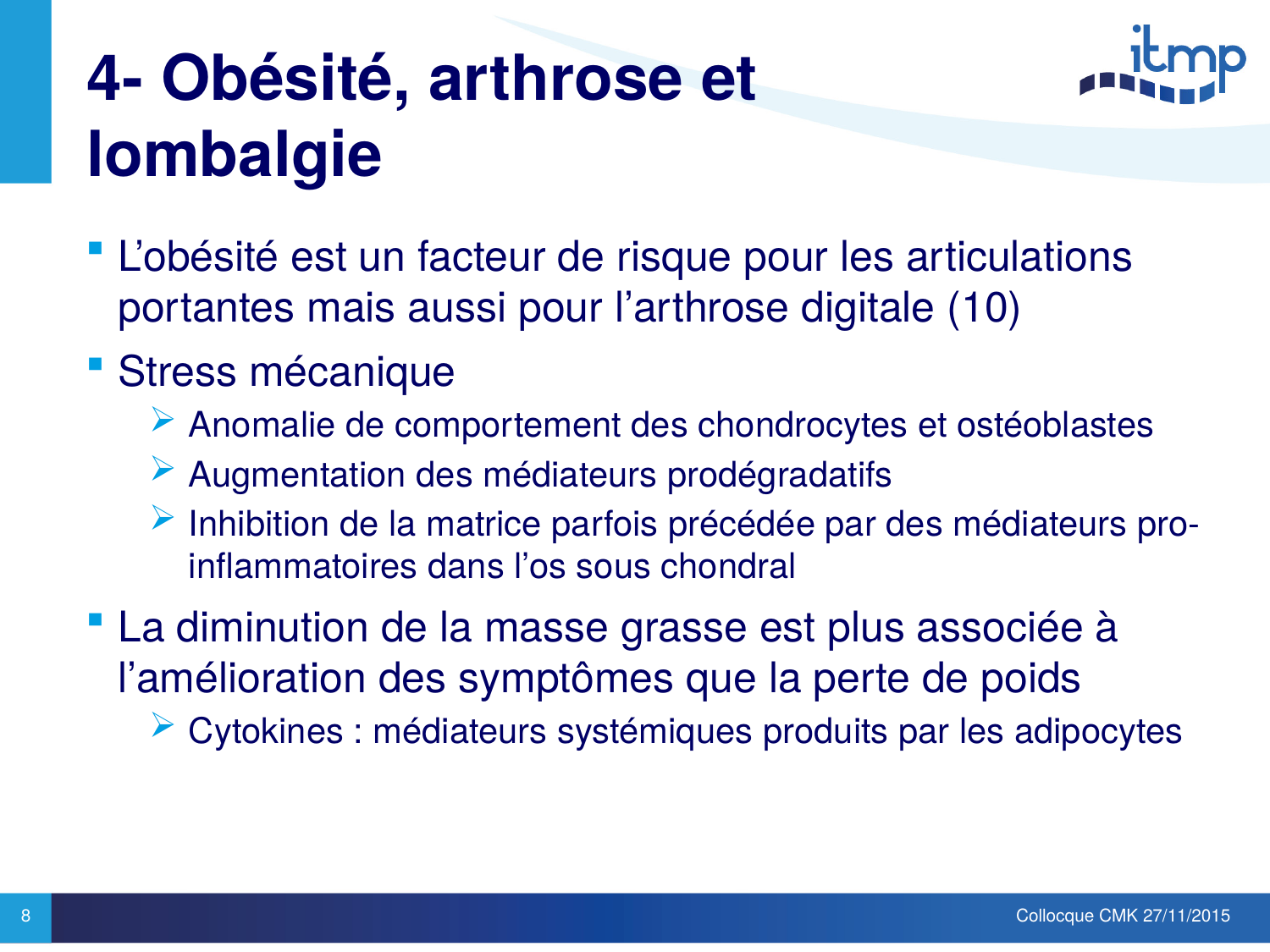

# 4- Obésité, arthrose et lombalgie
L’obésité est un facteur de risque pour les articulations portantes mais aussi pour l’arthrose digitale (10)
Stress mécanique
Anomalie de comportement des chondrocytes et ostéoblastes
Augmentation des médiateurs prodégradatifs
Inhibition de la matrice parfois précédée par des médiateurs pro-inflammatoires dans l’os sous chondral
La diminution de la masse grasse est plus associée à l’amélioration des symptômes que la perte de poids
Cytokines : médiateurs systémiques produits par les adipocytes
8
Collocque CMK 27/11/2015